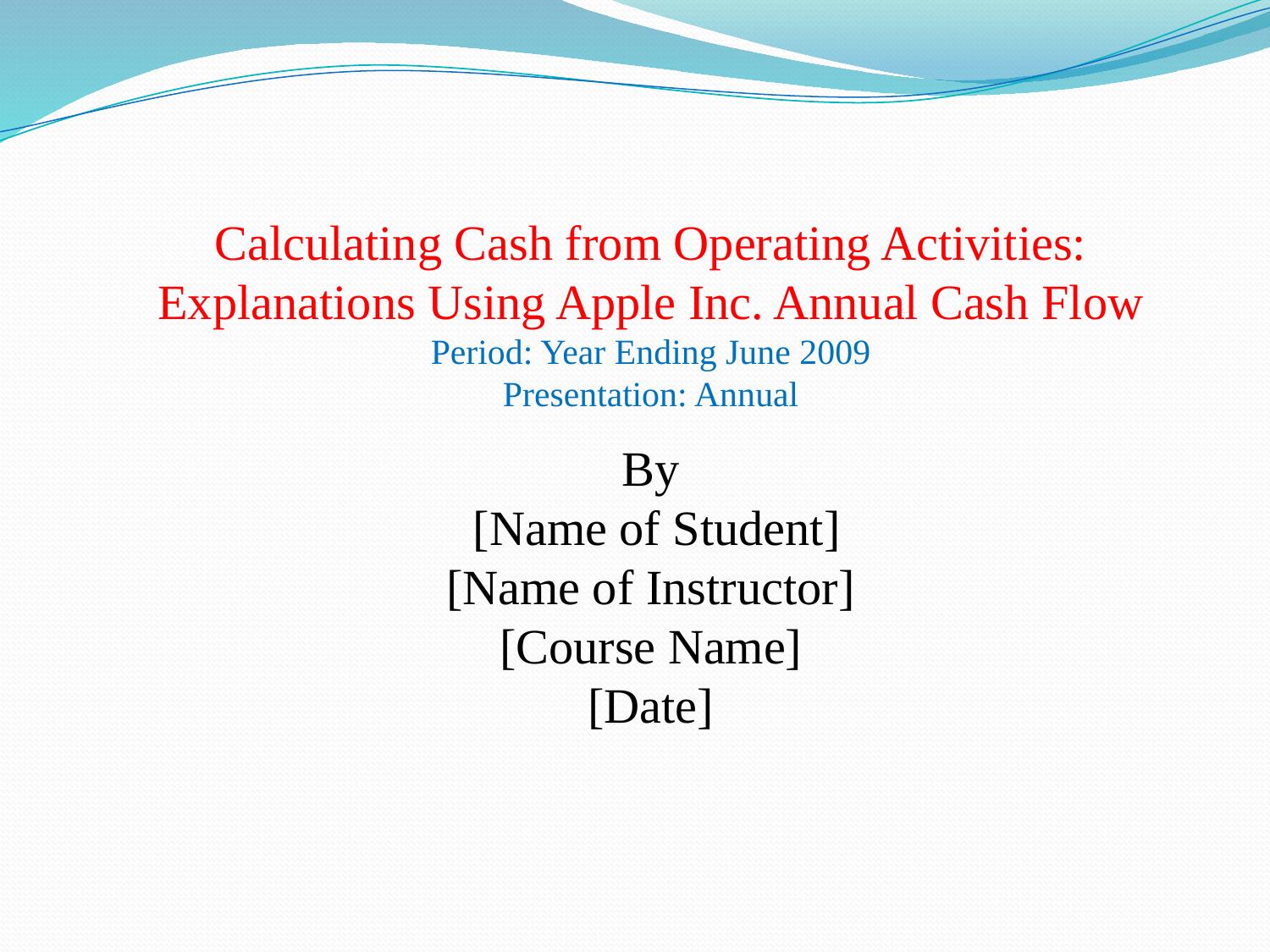

Calculating Cash from Operating Activities: Explanations Using Apple Inc. Annual Cash Flow
Period: Year Ending June 2009
Presentation: Annual

By
 [Name of Student]
[Name of Instructor]
[Course Name]
[Date]